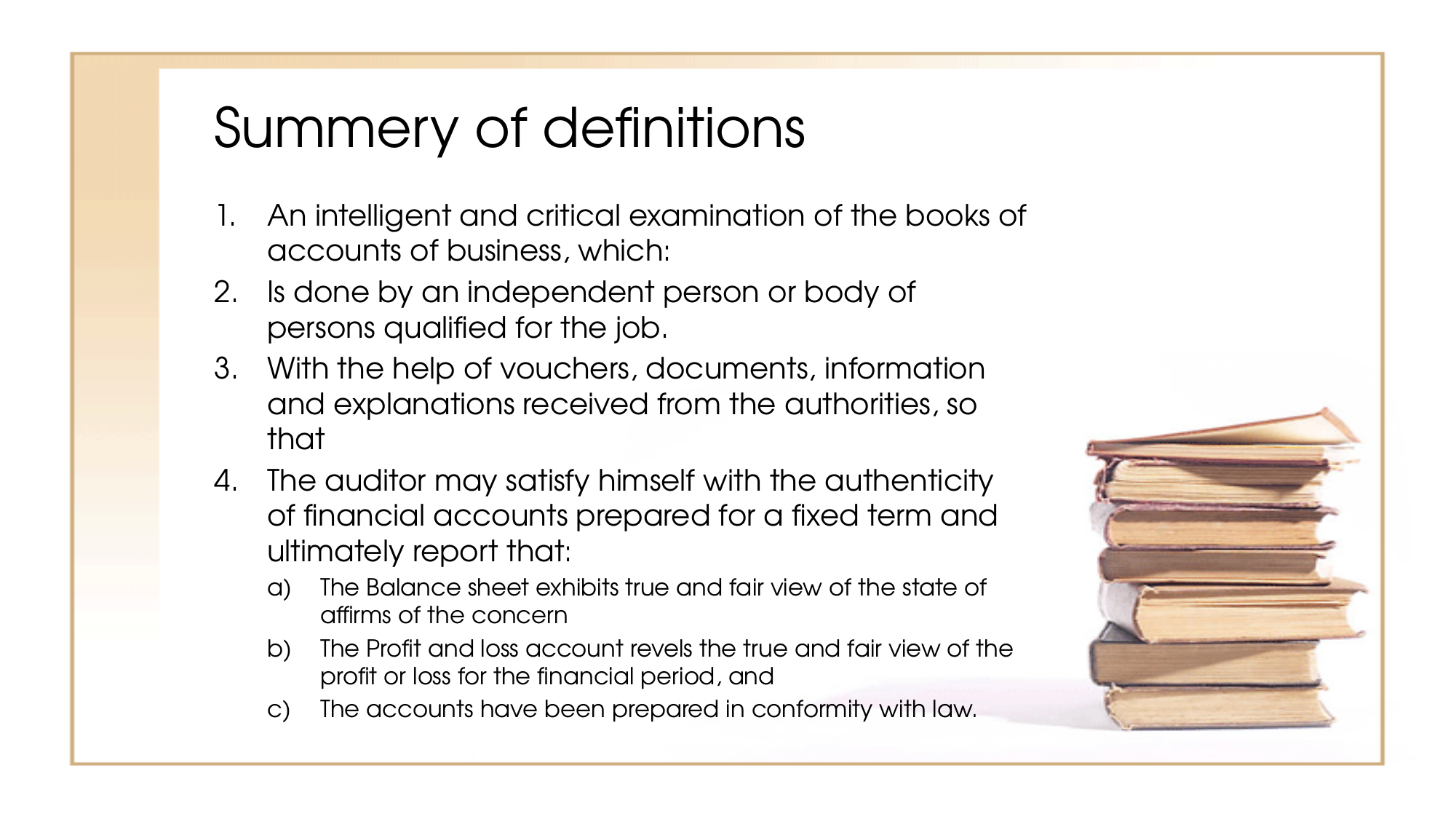

# Summery of definitions
An intelligent and critical examination of the books of accounts of business, which:
Is done by an independent person or body of persons qualified for the job.
With the help of vouchers, documents, information and explanations received from the authorities, so that
The auditor may satisfy himself with the authenticity of financial accounts prepared for a fixed term and ultimately report that:
The Balance sheet exhibits true and fair view of the state of affirms of the concern
The Profit and loss account revels the true and fair view of the profit or loss for the financial period, and
The accounts have been prepared in conformity with law.